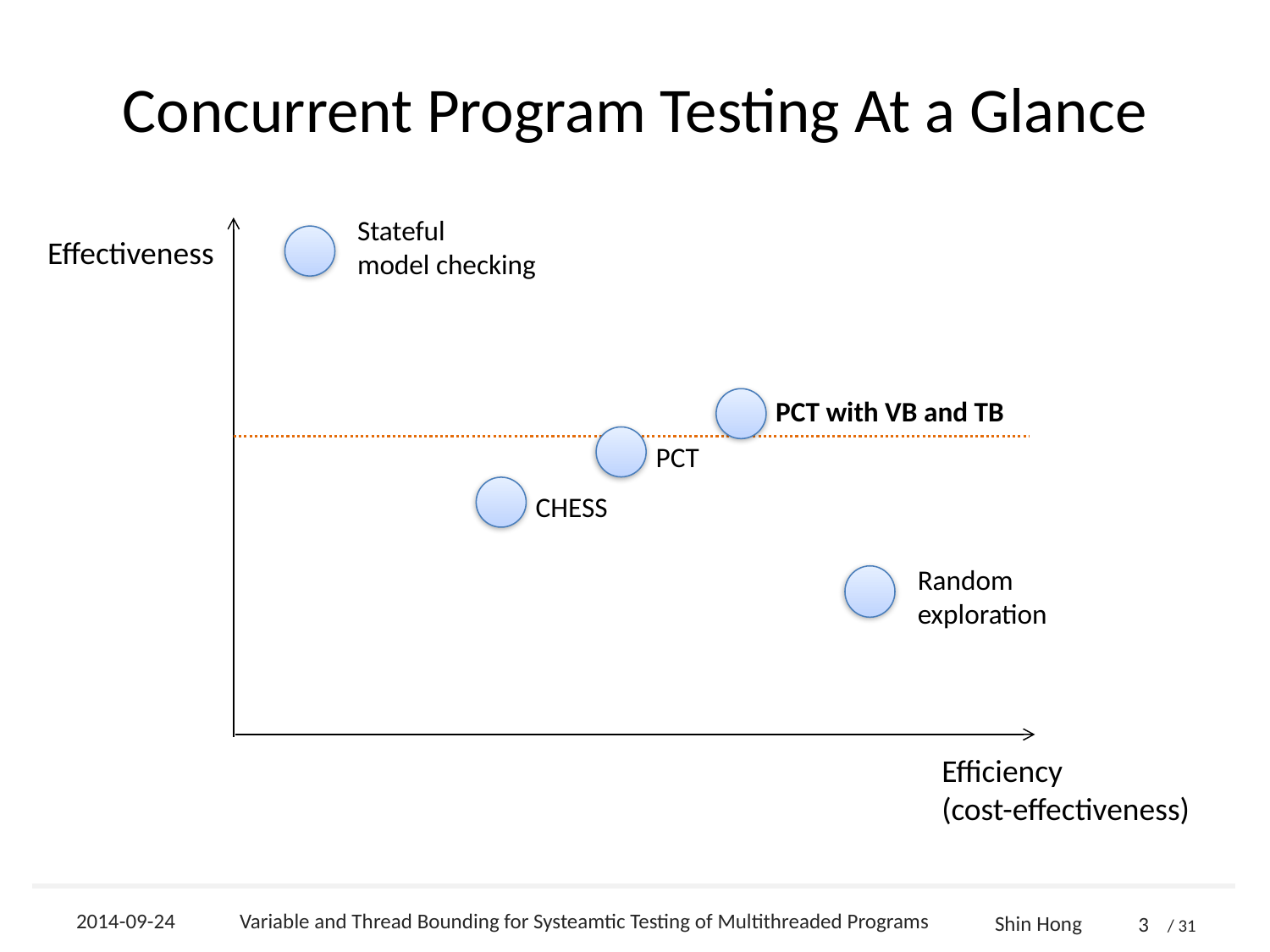

# Concurrent Program Testing At a Glance
Stateful
model checking
Effectiveness

PCT with VB and TB

PCT

CHESS
Random
exploration

Efficiency
(cost-effectiveness)
2014-09-24
Variable and Thread Bounding for Systeamtic Testing of Multithreaded Programs
3